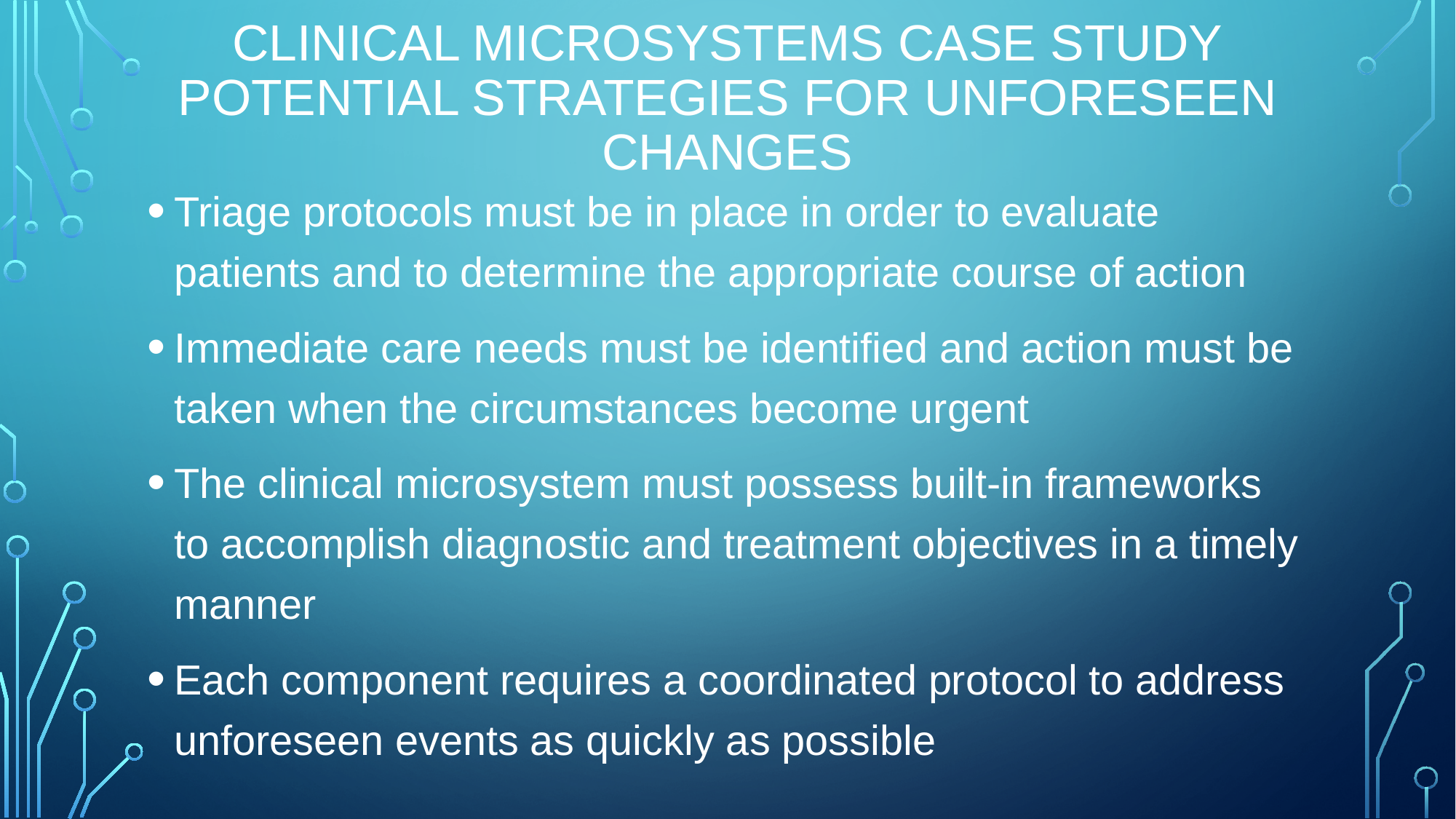

# Clinical microsystems Case study potential strategies for unforeseen changes
Triage protocols must be in place in order to evaluate patients and to determine the appropriate course of action
Immediate care needs must be identified and action must be taken when the circumstances become urgent
The clinical microsystem must possess built-in frameworks to accomplish diagnostic and treatment objectives in a timely manner
Each component requires a coordinated protocol to address unforeseen events as quickly as possible